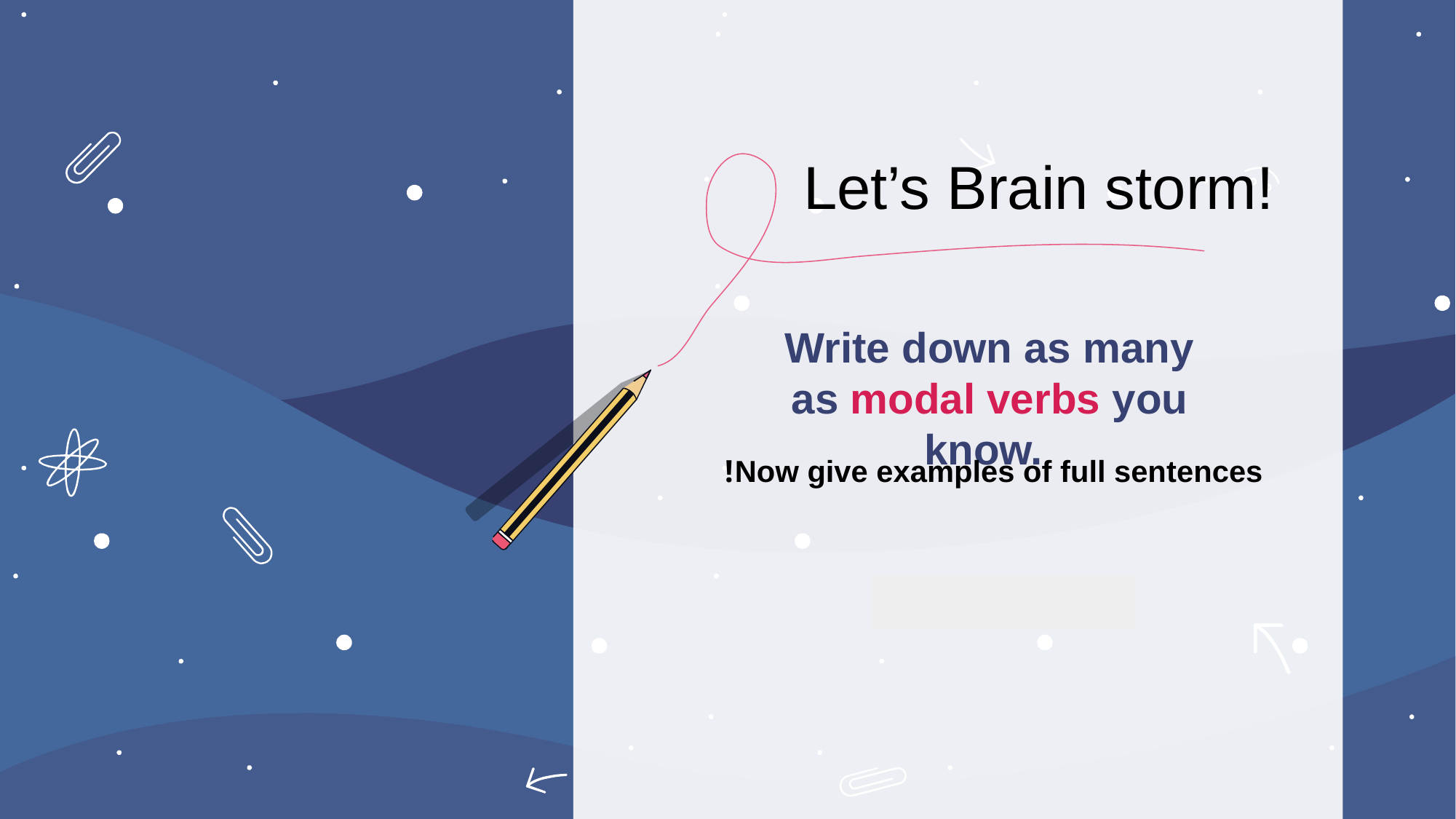

# Let’s Brain storm!

Write down as many as modal verbs you know.
Now give examples of full sentences!